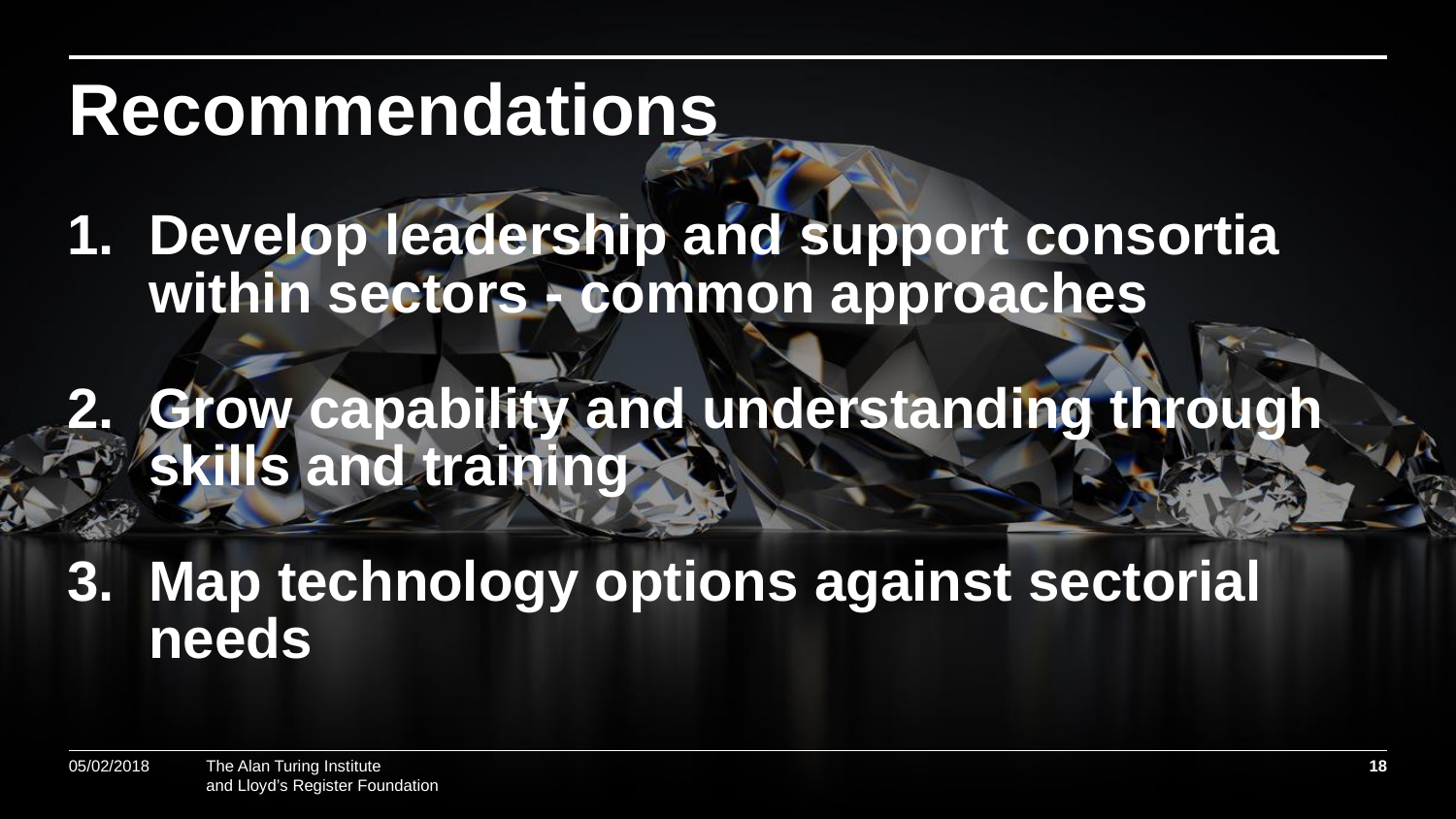

Recommendations
Develop leadership and support consortia within sectors - common approaches

Grow capability and understanding through skills and training

Map technology options against sectorial needs
05/02/2018
18
and Lloyd’s Register Foundation